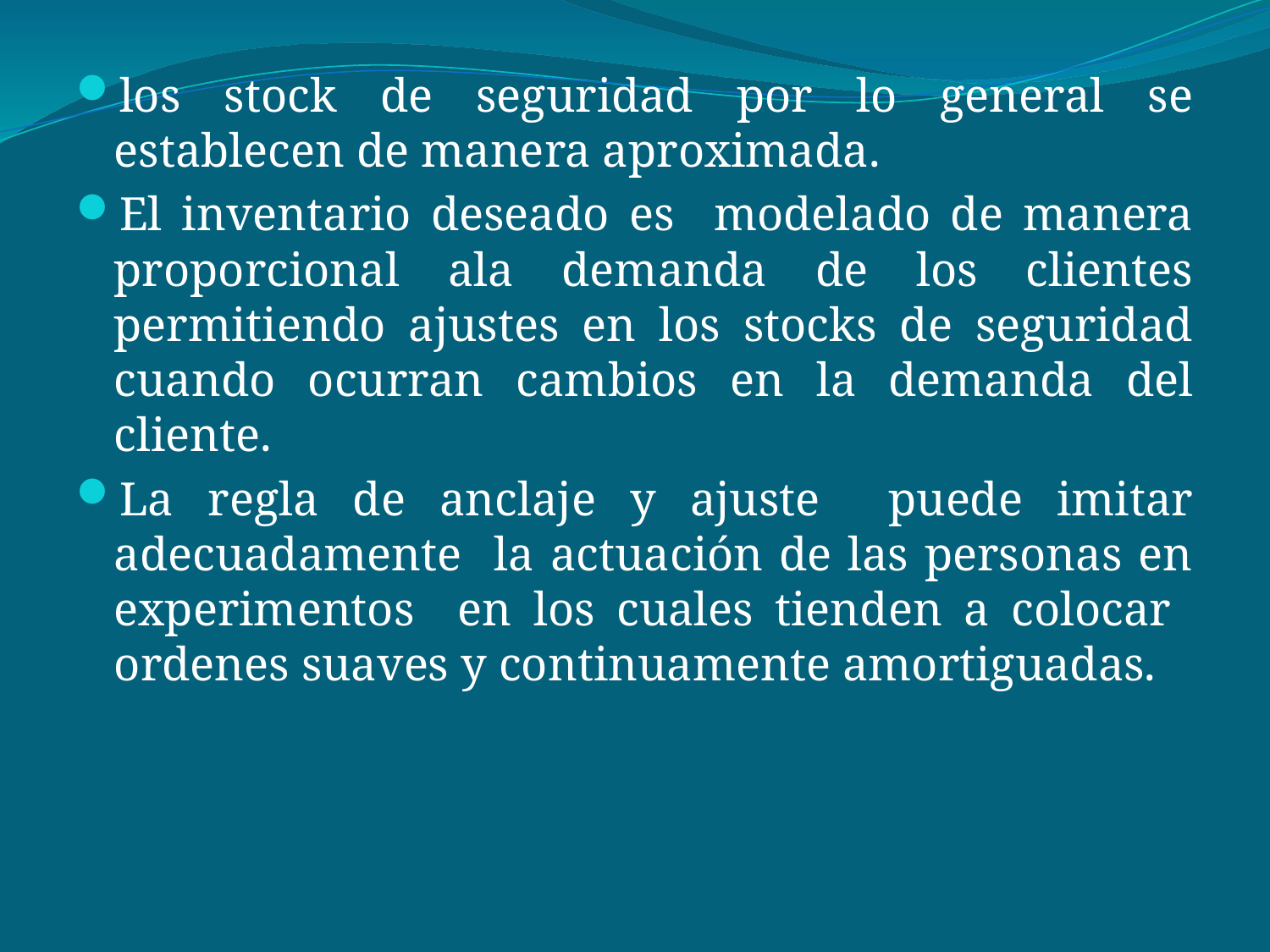

los stock de seguridad por lo general se establecen de manera aproximada.
El inventario deseado es  modelado de manera proporcional ala demanda de los clientes permitiendo ajustes en los stocks de seguridad cuando ocurran cambios en la demanda del cliente.
La regla de anclaje y ajuste  puede imitar adecuadamente  la actuación de las personas en experimentos  en los cuales tienden a colocar  ordenes suaves y continuamente amortiguadas.